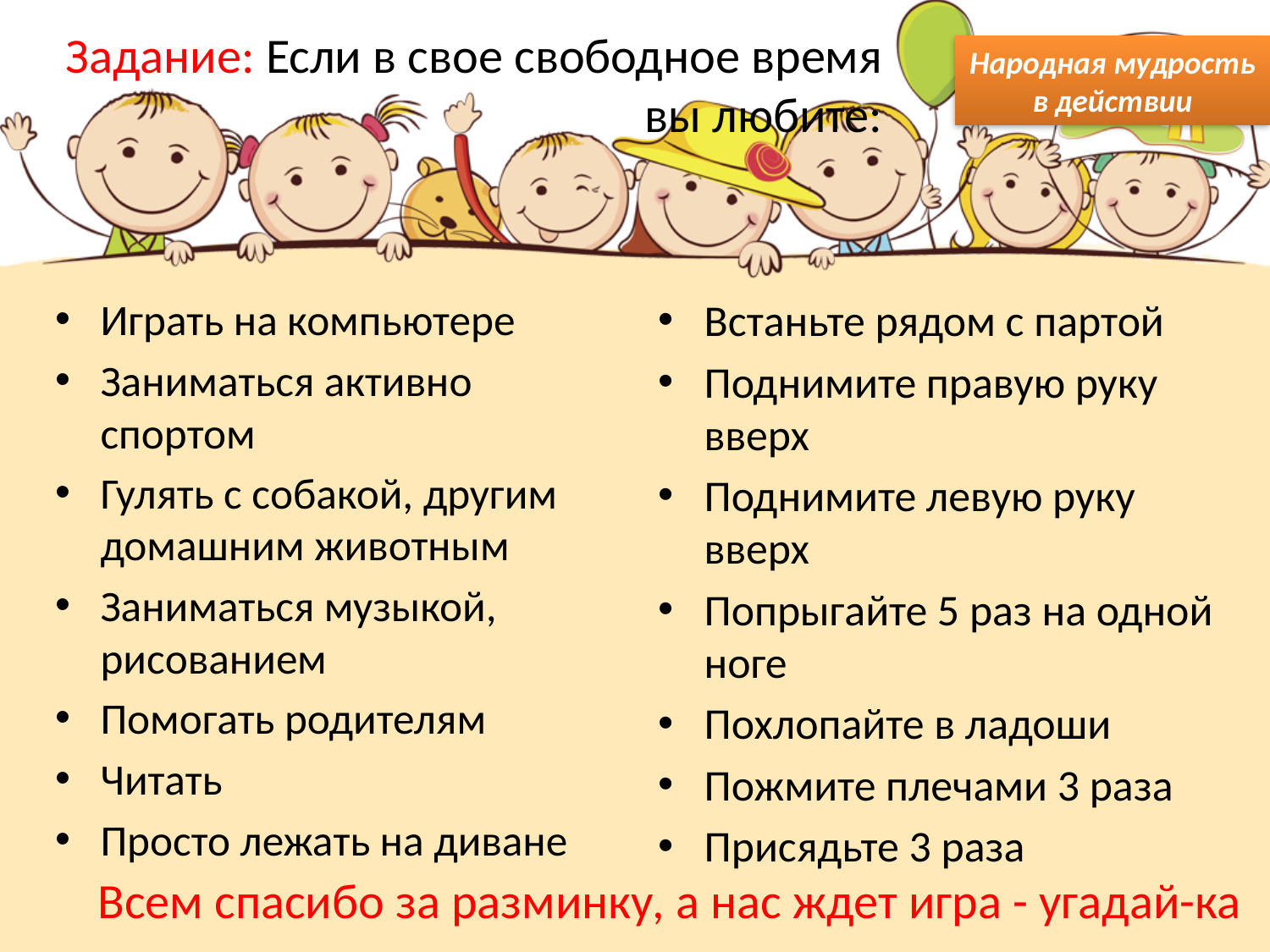

# Задание: Если в свое свободное время вы любите:
Народная мудрость в действии
Играть на компьютере
Заниматься активно спортом
Гулять с собакой, другим домашним животным
Заниматься музыкой, рисованием
Помогать родителям
Читать
Просто лежать на диване

Встаньте рядом с партой
Поднимите правую руку вверх
Поднимите левую руку вверх
Попрыгайте 5 раз на одной ноге
Похлопайте в ладоши
Пожмите плечами 3 раза
Присядьте 3 раза

Всем спасибо за разминку, а нас ждет игра - угадай-ка